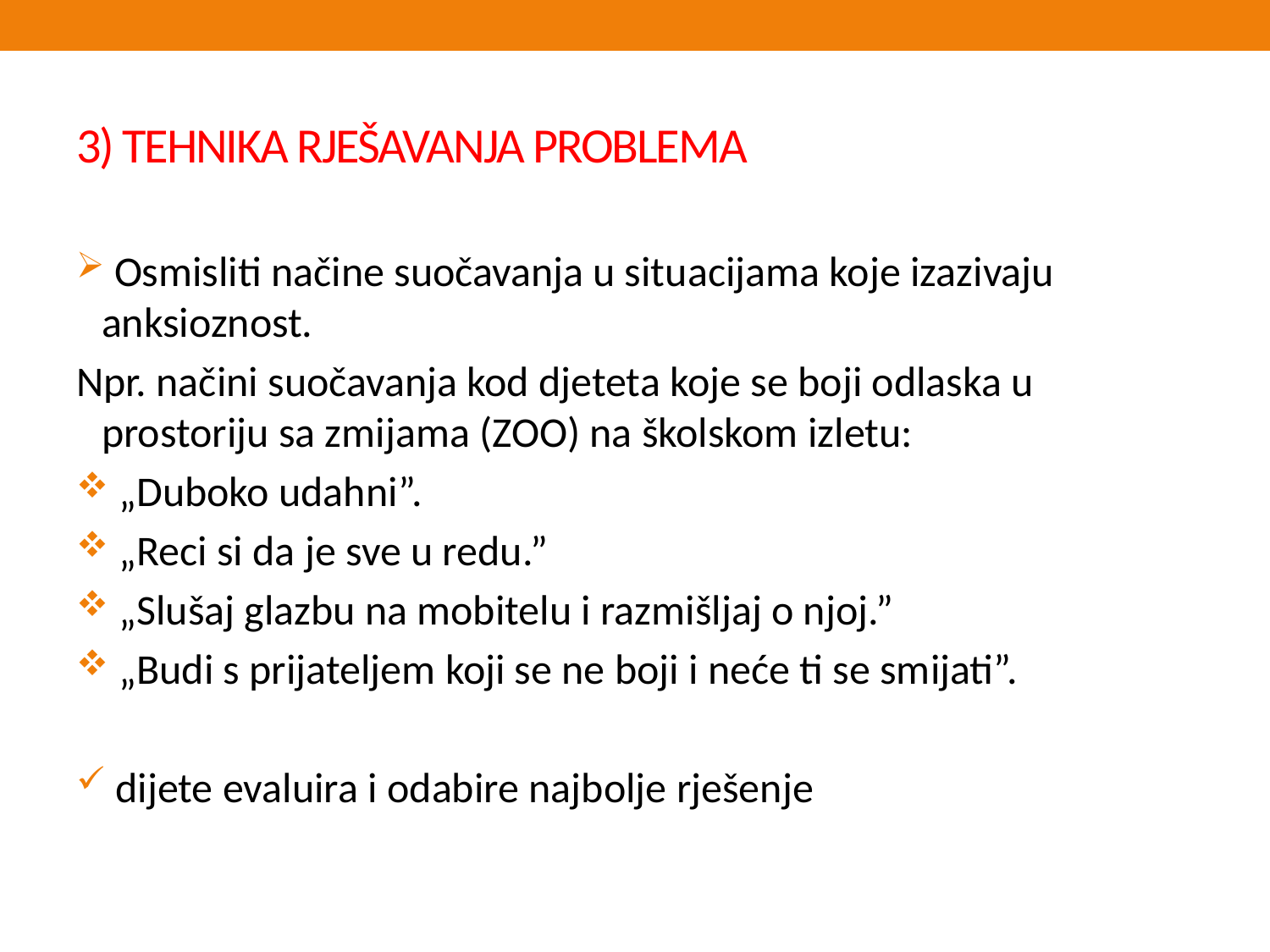

# 3) TEHNIKA RJEŠAVANJA PROBLEMA
 Osmisliti načine suočavanja u situacijama koje izazivaju anksioznost.
Npr. načini suočavanja kod djeteta koje se boji odlaska u prostoriju sa zmijama (ZOO) na školskom izletu:
 „Duboko udahni”.
 „Reci si da je sve u redu.”
 „Slušaj glazbu na mobitelu i razmišljaj o njoj.”
 „Budi s prijateljem koji se ne boji i neće ti se smijati”.

 dijete evaluira i odabire najbolje rješenje